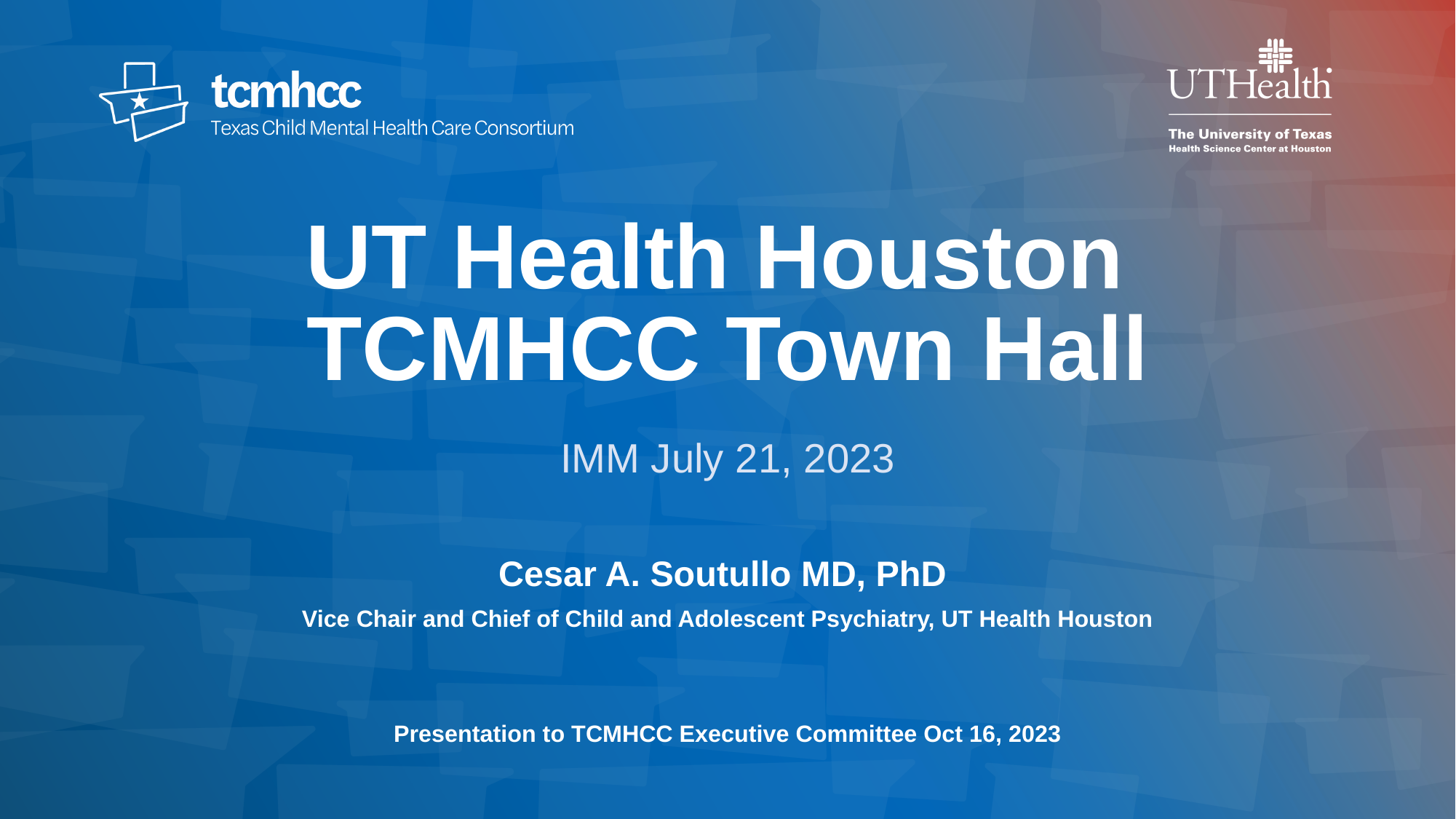

UT Health Houston
TCMHCC Town Hall
IMM July 21, 2023
Cesar A. Soutullo MD, PhD
Vice Chair and Chief of Child and Adolescent Psychiatry, UT Health Houston

Presentation to TCMHCC Executive Committee Oct 16, 2023